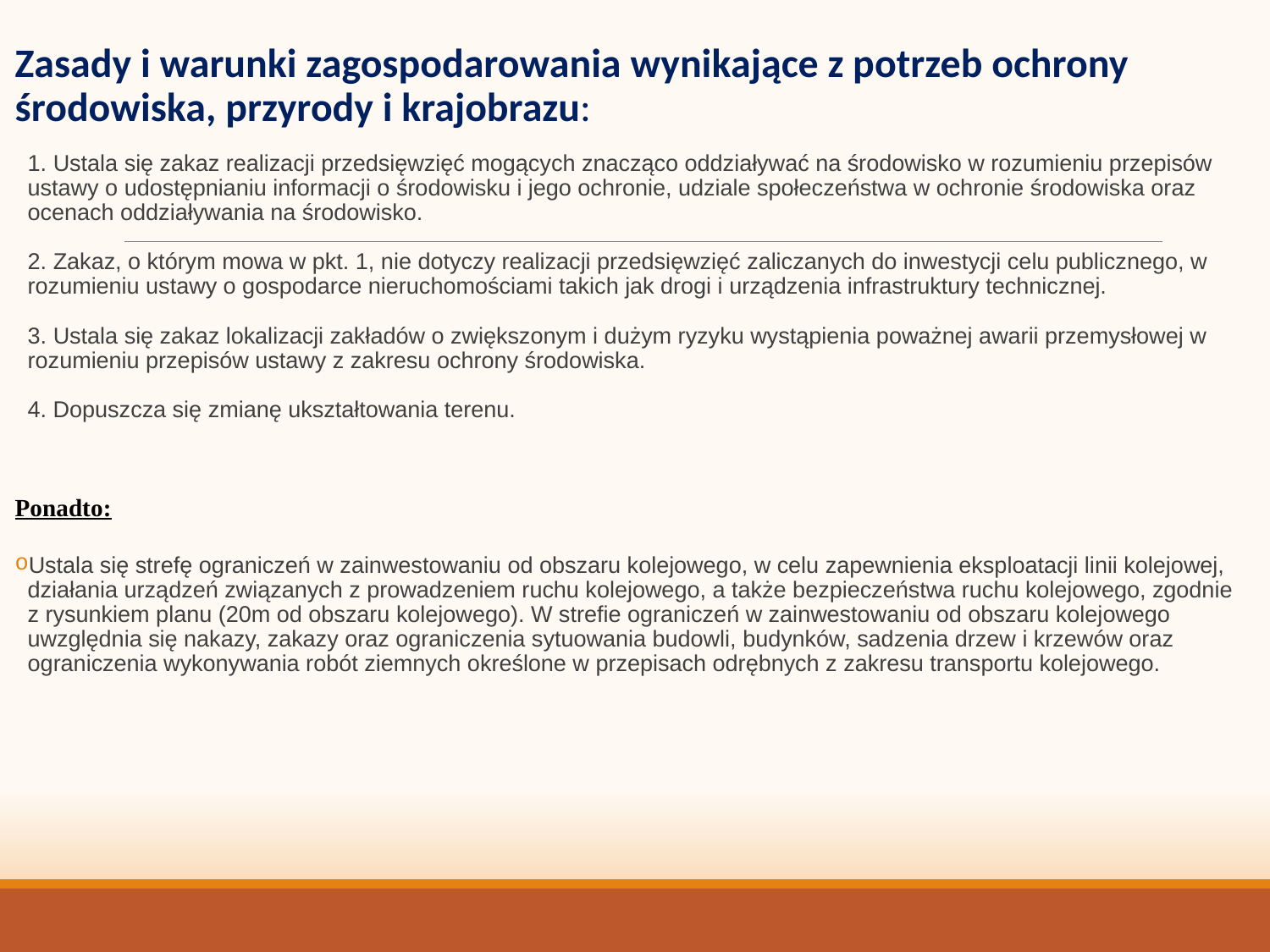

Zasady i warunki zagospodarowania wynikające z potrzeb ochrony środowiska, przyrody i krajobrazu:
1. Ustala się zakaz realizacji przedsięwzięć mogących znacząco oddziaływać na środowisko w rozumieniu przepisów ustawy o udostępnianiu informacji o środowisku i jego ochronie, udziale społeczeństwa w ochronie środowiska oraz ocenach oddziaływania na środowisko.
2. Zakaz, o którym mowa w pkt. 1, nie dotyczy realizacji przedsięwzięć zaliczanych do inwestycji celu publicznego, w rozumieniu ustawy o gospodarce nieruchomościami takich jak drogi i urządzenia infrastruktury technicznej.
3. Ustala się zakaz lokalizacji zakładów o zwiększonym i dużym ryzyku wystąpienia poważnej awarii przemysłowej w rozumieniu przepisów ustawy z zakresu ochrony środowiska.
4. Dopuszcza się zmianę ukształtowania terenu.

Ponadto:
Ustala się strefę ograniczeń w zainwestowaniu od obszaru kolejowego, w celu zapewnienia eksploatacji linii kolejowej, działania urządzeń związanych z prowadzeniem ruchu kolejowego, a także bezpieczeństwa ruchu kolejowego, zgodnie z rysunkiem planu (20m od obszaru kolejowego). W strefie ograniczeń w zainwestowaniu od obszaru kolejowego uwzględnia się nakazy, zakazy oraz ograniczenia sytuowania budowli, budynków, sadzenia drzew i krzewów oraz ograniczenia wykonywania robót ziemnych określone w przepisach odrębnych z zakresu transportu kolejowego.